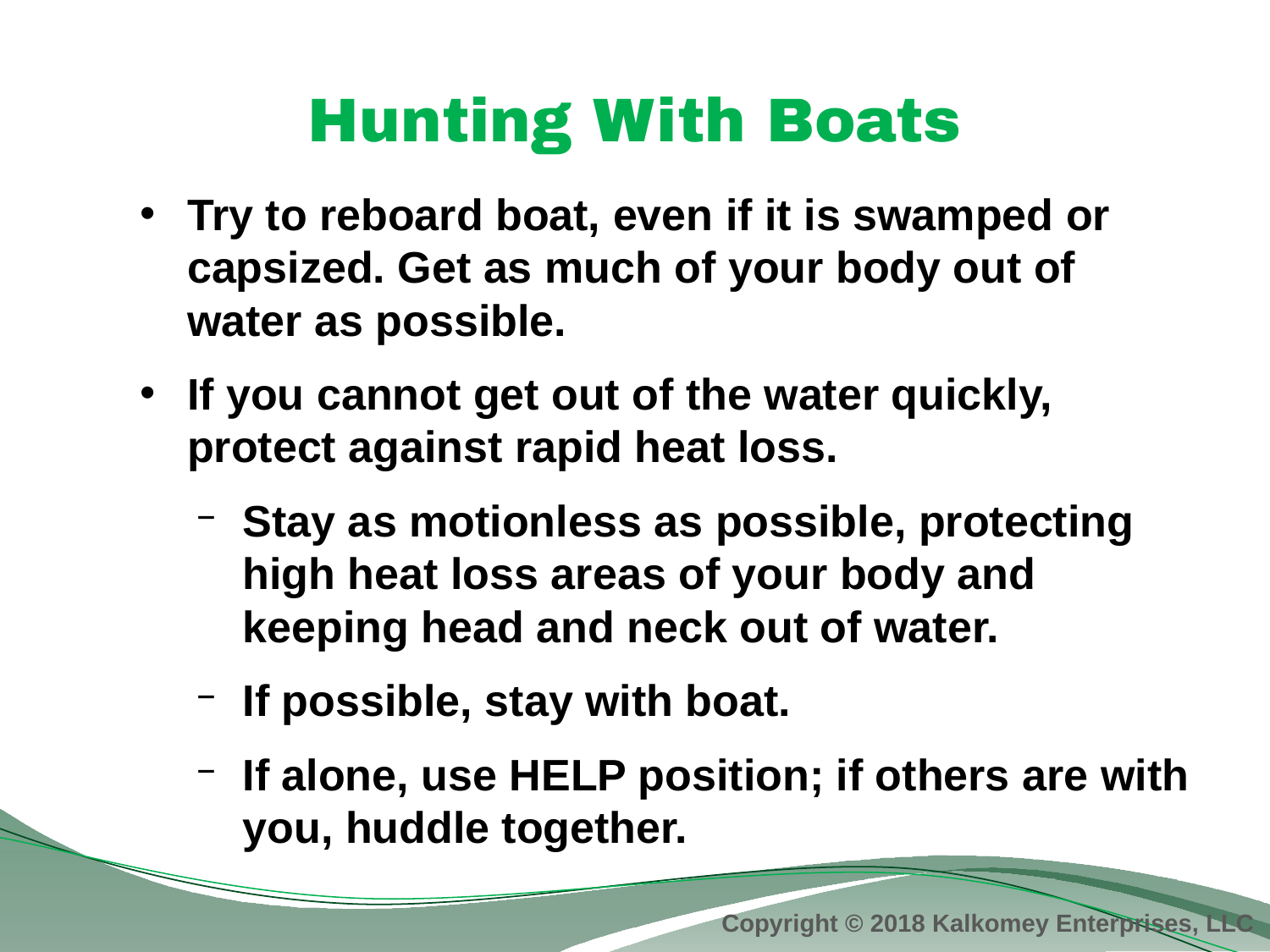

# Hunting With Boats
Try to reboard boat, even if it is swamped or capsized. Get as much of your body out of water as possible.
If you cannot get out of the water quickly, protect against rapid heat loss.
Stay as motionless as possible, protecting high heat loss areas of your body and keeping head and neck out of water.
If possible, stay with boat.
If alone, use HELP position; if others are with you, huddle together.